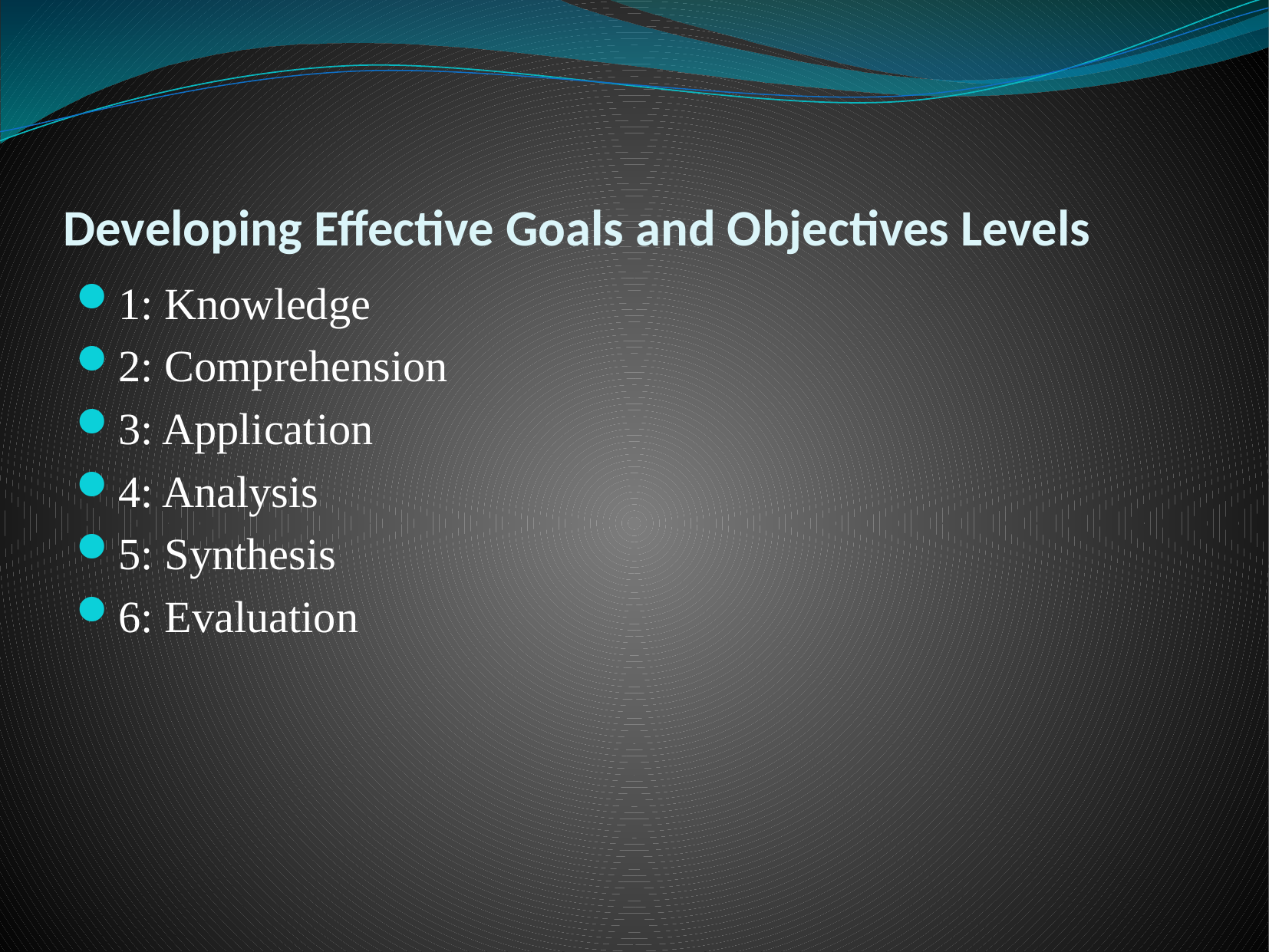

# Developing Effective Goals and Objectives Levels
1: Knowledge
2: Comprehension
3: Application
4: Analysis
5: Synthesis
6: Evaluation